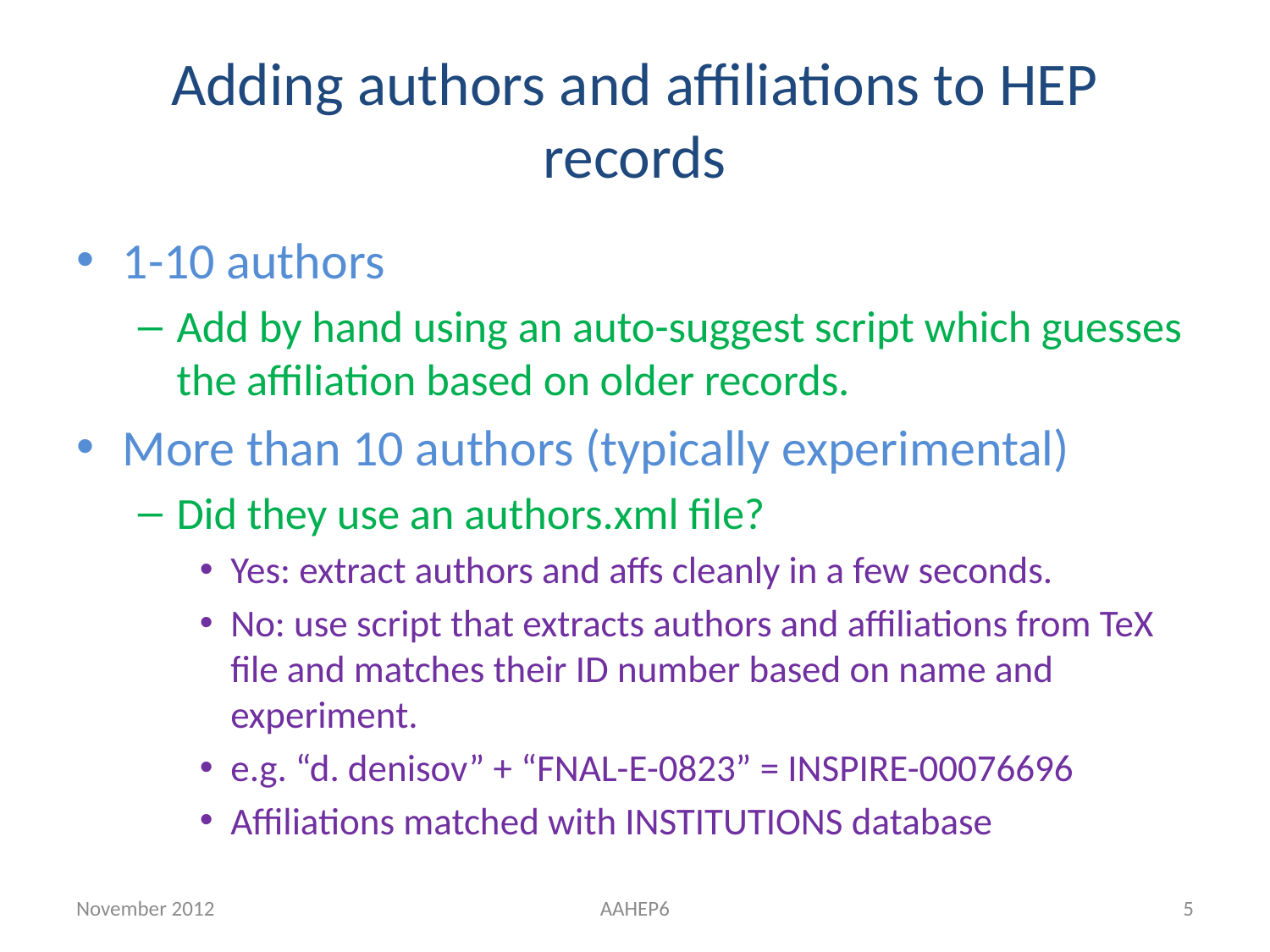

# Adding authors and affiliations to HEP records
1-10 authors
Add by hand using an auto-suggest script which guesses the affiliation based on older records.
More than 10 authors (typically experimental)
Did they use an authors.xml file?
Yes: extract authors and affs cleanly in a few seconds.
No: use script that extracts authors and affiliations from TeX file and matches their ID number based on name and experiment.
e.g. “d. denisov” + “FNAL-E-0823” = INSPIRE-00076696
Affiliations matched with INSTITUTIONS database

November 2012
AAHEP6
5